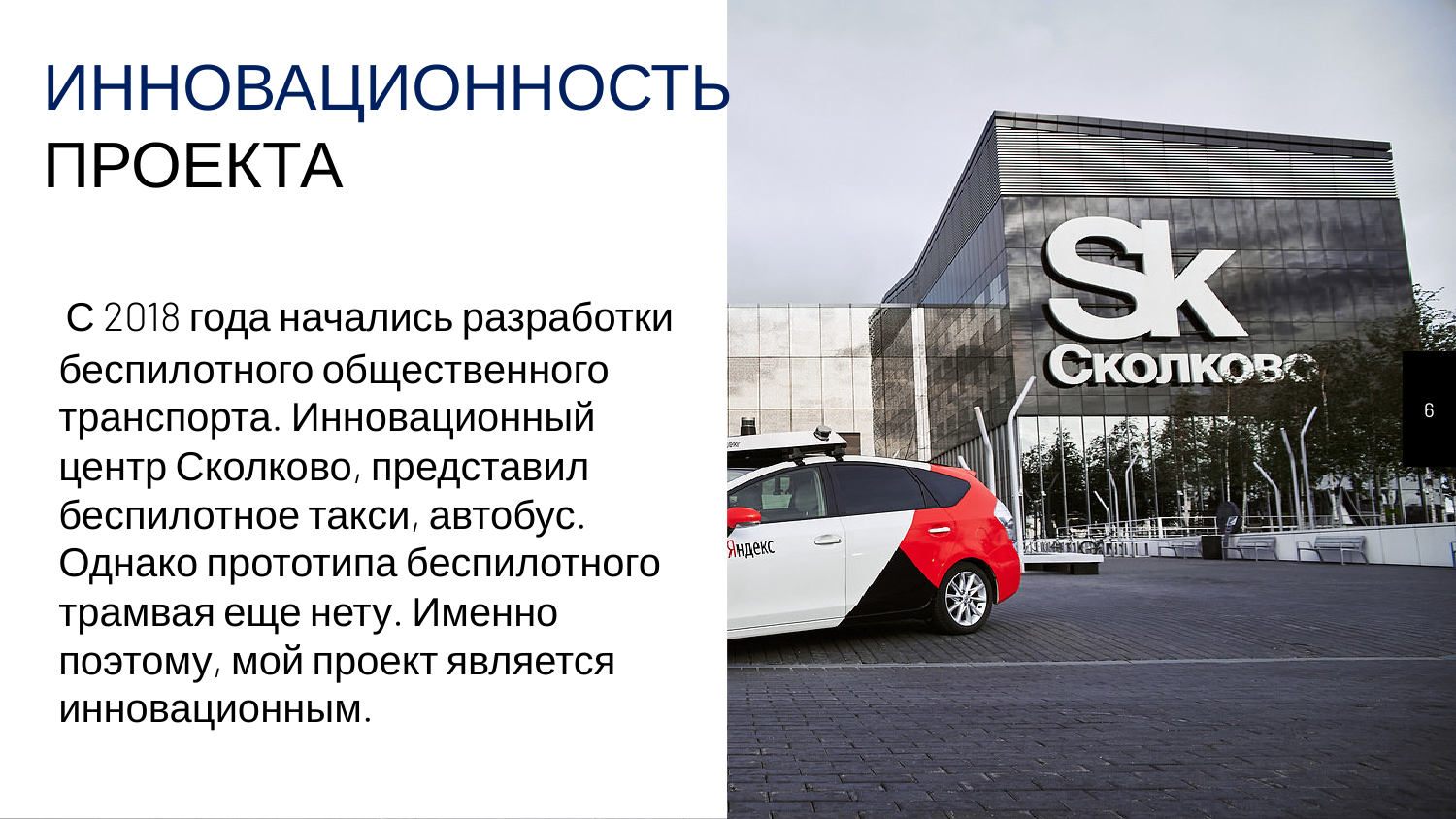

ИННОВАЦИОННОСТЬ ПРОЕКТА
       С 2018 года начались разработки беспилотного общественного транспорта. Инновационный центр Сколково, представил беспилотное такси, автобус. Однако прототипа беспилотного трамвая еще нету. Именно поэтому, мой проект является инновационным.
6